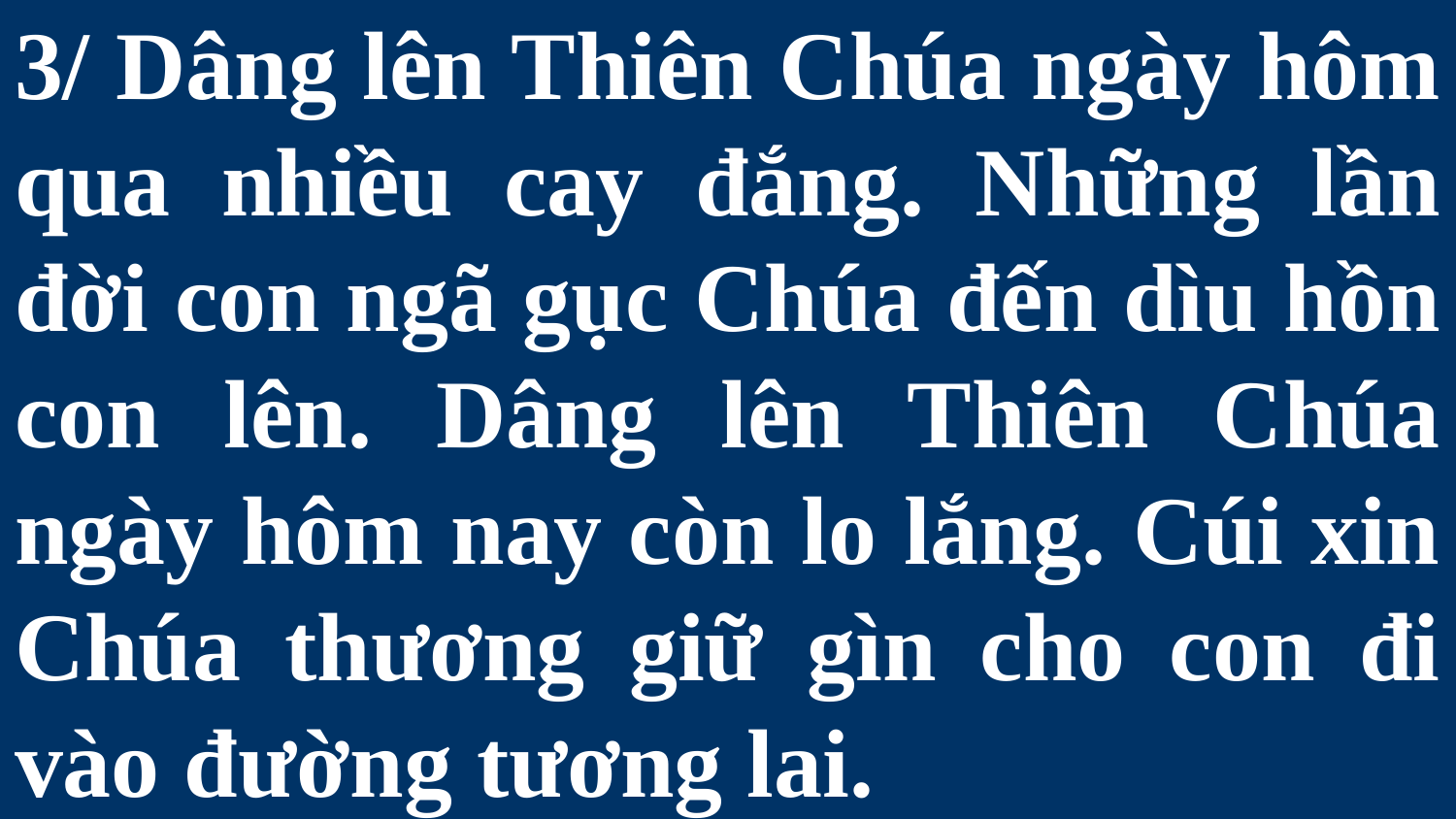

# 3/ Dâng lên Thiên Chúa ngày hôm qua nhiều cay đắng. Những lần đời con ngã gục Chúa đến dìu hồn con lên. Dâng lên Thiên Chúa ngày hôm nay còn lo lắng. Cúi xin Chúa thương giữ gìn cho con đi vào đường tương lai.